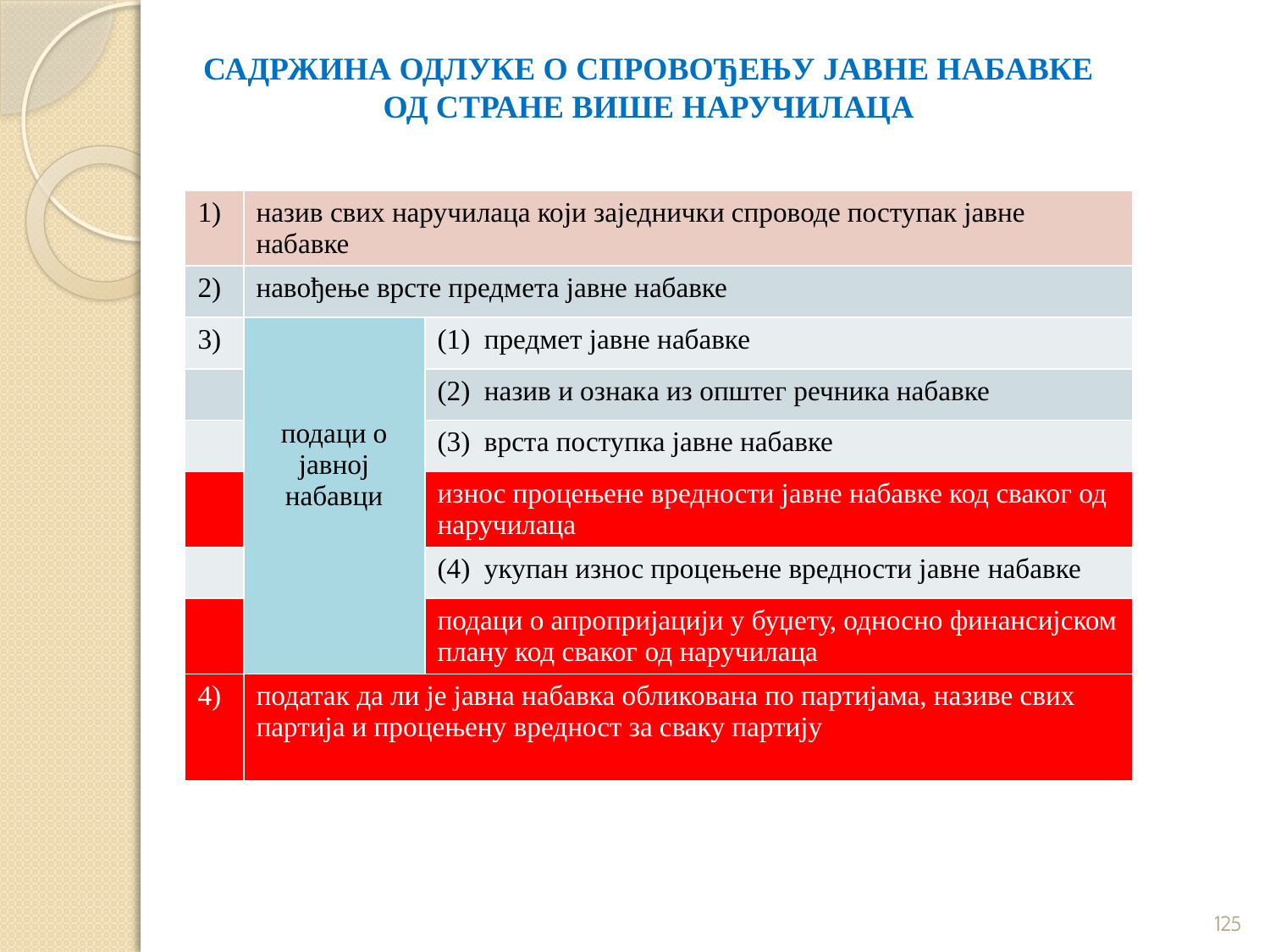

САДРЖИНА ОДЛУКЕ О СПРОВОЂЕЊУ ЈАВНЕ НАБАВКЕ ОД СТРАНЕ ВИШЕ НАРУЧИЛАЦА
| 1) | назив свих наручилаца који заједнички спроводе поступак јавне набавке |  |
| --- | --- | --- |
| 2) | навођење врсте предмета јавне набавке |  |
| 3) | подаци о јавној набавци | (1) предмет јавне набавке |
|  |  | (2) назив и ознака из општег речника набавке |
|  |  | (3) врста поступка јавне набавке |
|  |  | износ процењене вредности јавне набавке код сваког од наручилаца |
|  |  | (4) укупан износ процењене вредности јавне набавке |
|  |  | подаци о апропријацији у буџету, односно финансијском плану код сваког од наручилаца |
| 4) | податак да ли је јавна набавка обликована по партијама, називе свих партија и процењену вредност за сваку партију |  |
125